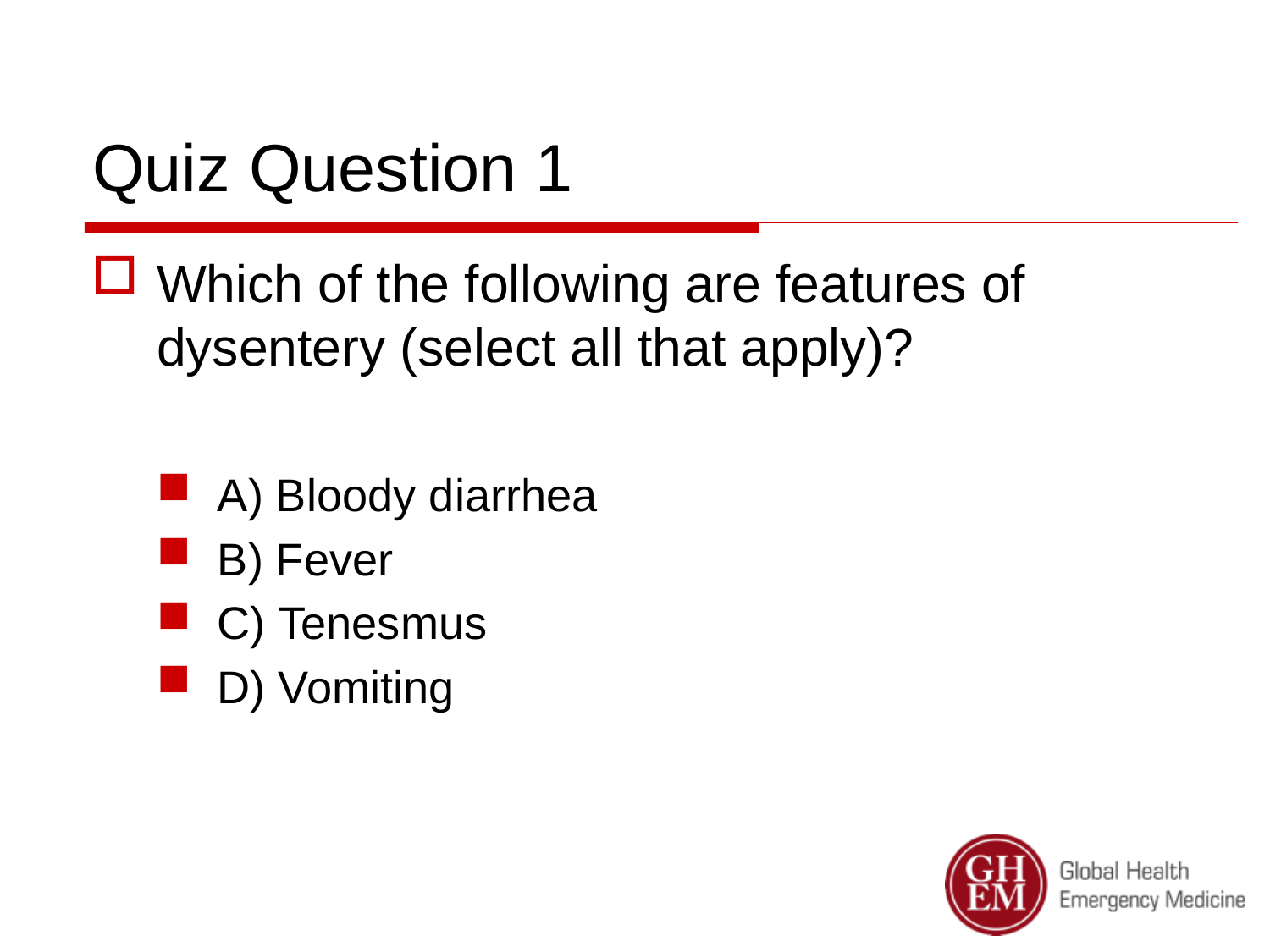

# Quiz Question 1
Which of the following are features of dysentery (select all that apply)?

A) Bloody diarrhea
B) Fever
C) Tenesmus
D) Vomiting